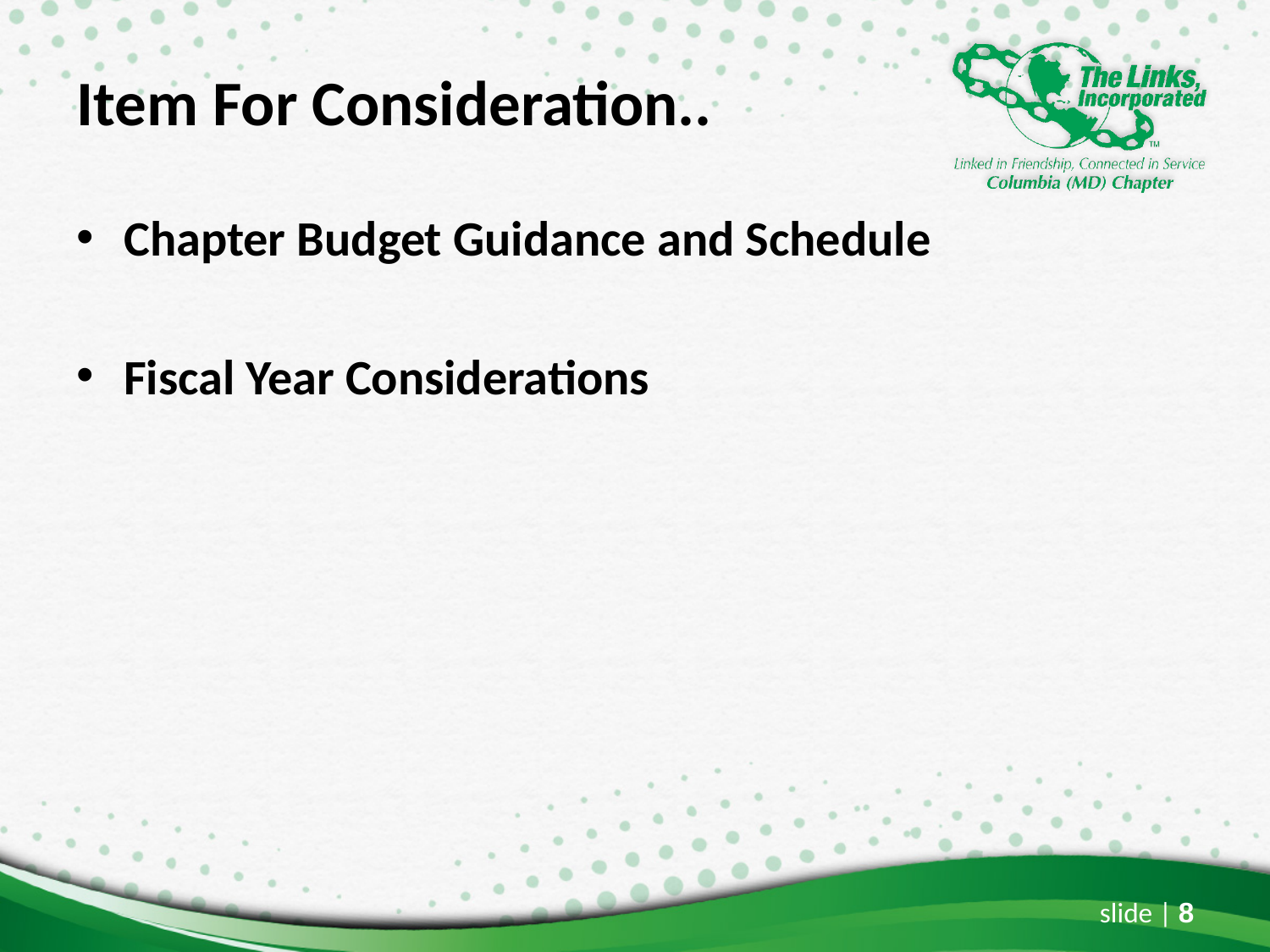

# Item For Consideration..
Chapter Budget Guidance and Schedule

Fiscal Year Considerations